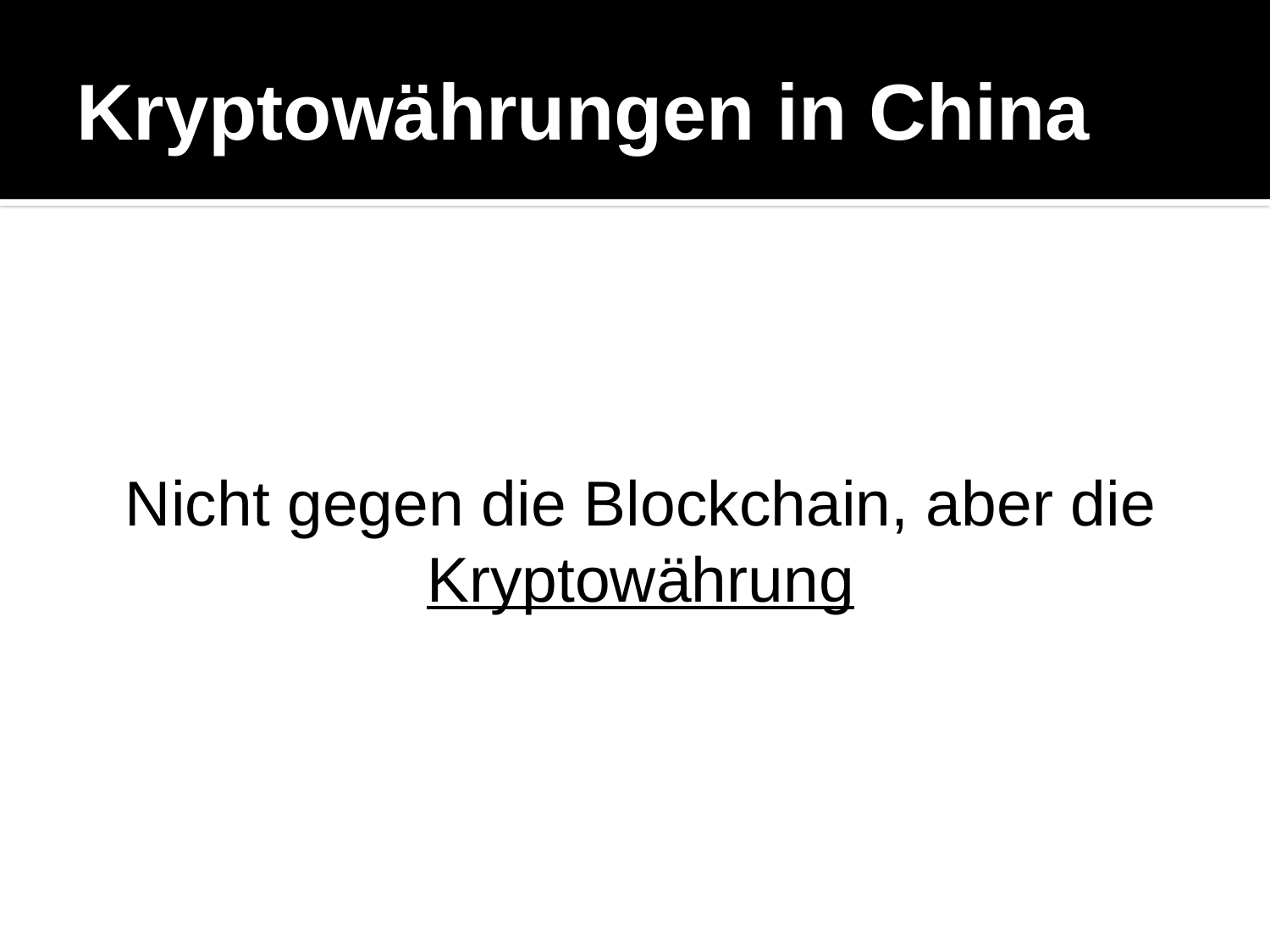

# Kryptowährungen in China

Nicht gegen die Blockchain, aber die Kryptowährung